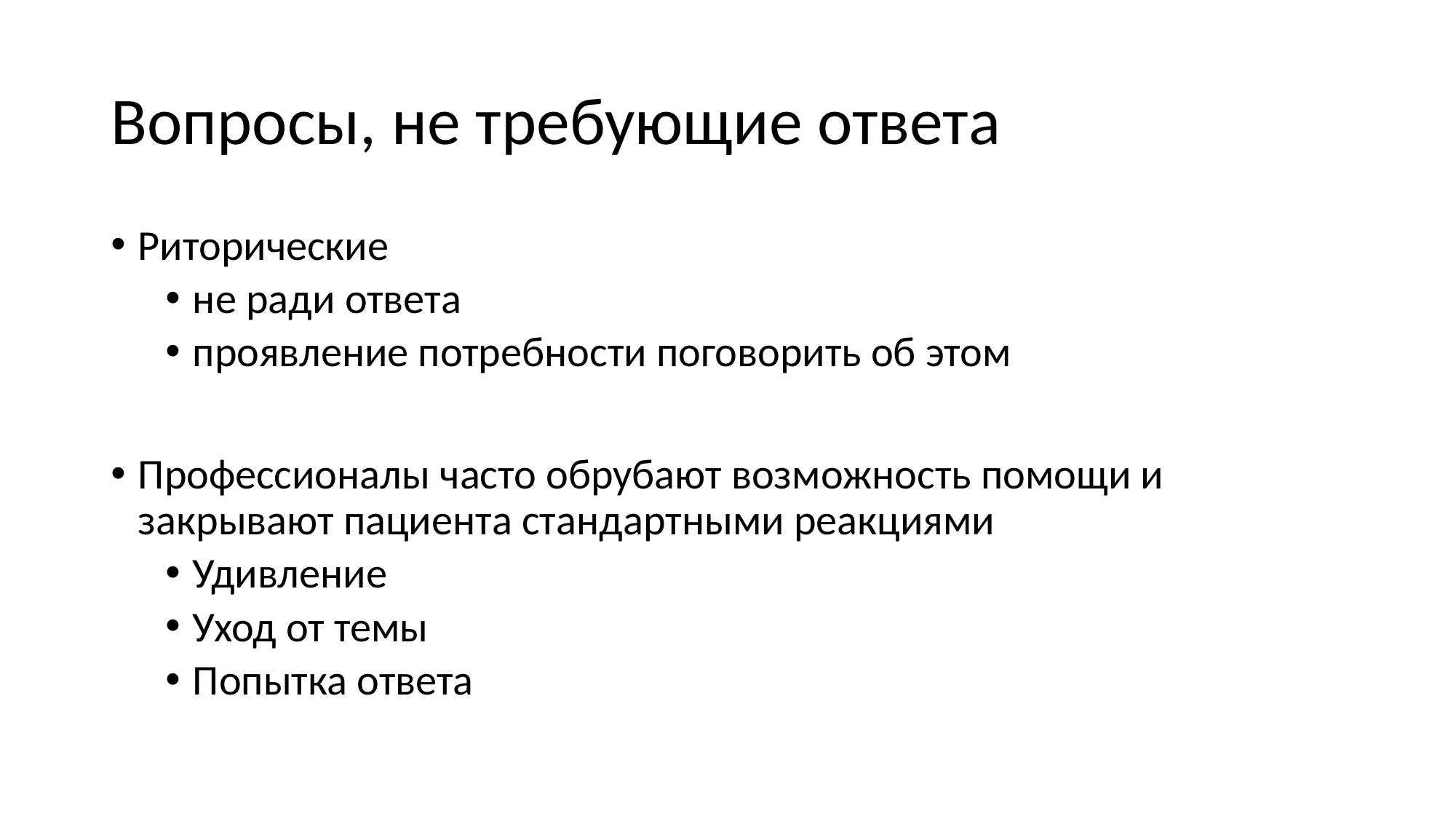

# Вопросы, не требующие ответа
Риторические
не ради ответа
проявление потребности поговорить об этом

Профессионалы часто обрубают возможность помощи и закрывают пациента стандартными реакциями
Удивление
Уход от темы
Попытка ответа